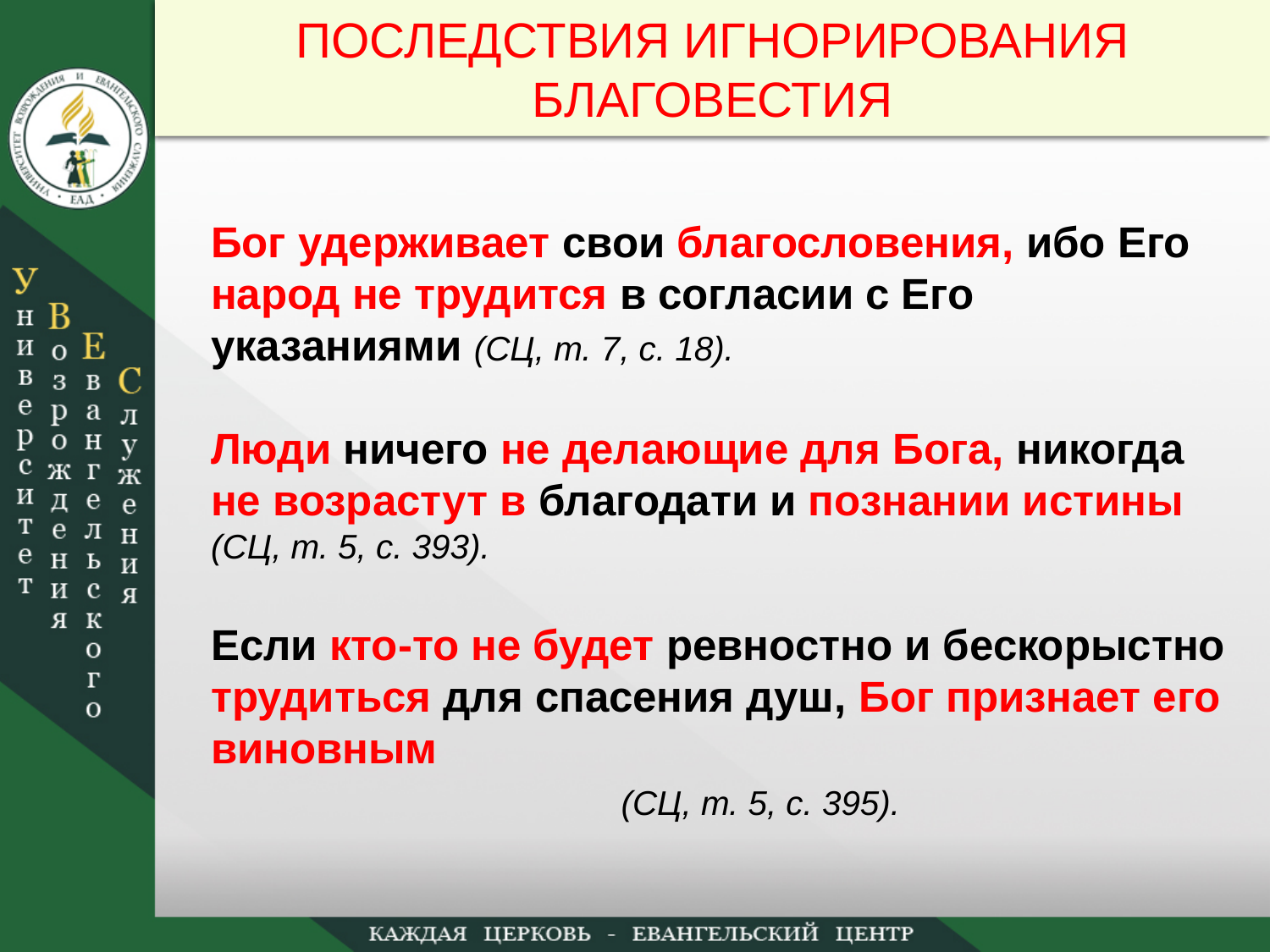

ПОСЛЕДСТВИЯ ИГНОРИРОВАНИЯ БЛАГОВЕСТИЯ
Бог удерживает свои благословения, ибо Его народ не трудится в согласии с Его указаниями (СЦ, т. 7, с. 18).

Люди ничего не делающие для Бога, никогда не возрастут в благодати и познании истины (СЦ, т. 5, с. 393).

Если кто-то не будет ревностно и бескорыстно трудиться для спасения душ, Бог признает его виновным
                                  (СЦ, т. 5, с. 395).